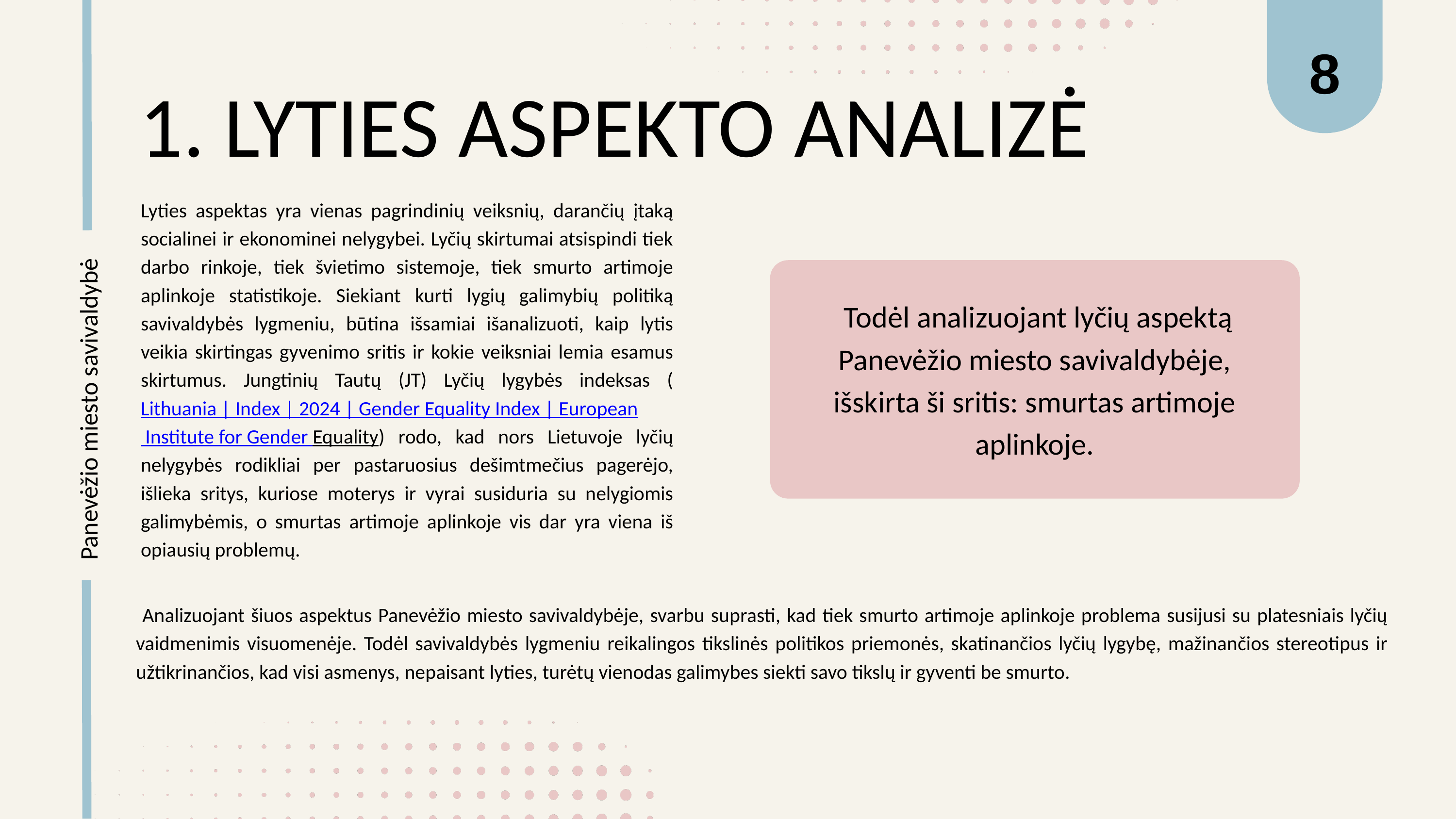

8

1. LYTIES ASPEKTO ANALIZĖ
Lyties aspektas yra vienas pagrindinių veiksnių, darančių įtaką socialinei ir ekonominei nelygybei. Lyčių skirtumai atsispindi tiek darbo rinkoje, tiek švietimo sistemoje, tiek smurto artimoje aplinkoje statistikoje. Siekiant kurti lygių galimybių politiką savivaldybės lygmeniu, būtina išsamiai išanalizuoti, kaip lytis veikia skirtingas gyvenimo sritis ir kokie veiksniai lemia esamus skirtumus. Jungtinių Tautų (JT) Lyčių lygybės indeksas (Lithuania | Index | 2024 | Gender Equality Index | European Institute for Gender Equality) rodo, kad nors Lietuvoje lyčių nelygybės rodikliai per pastaruosius dešimtmečius pagerėjo, išlieka sritys, kuriose moterys ir vyrai susiduria su nelygiomis galimybėmis, o smurtas artimoje aplinkoje vis dar yra viena iš opiausių problemų.

 Todėl analizuojant lyčių aspektą Panevėžio miesto savivaldybėje, išskirta ši sritis: smurtas artimoje aplinkoje.

Panevėžio miesto savivaldybė

 Analizuojant šiuos aspektus Panevėžio miesto savivaldybėje, svarbu suprasti, kad tiek smurto artimoje aplinkoje problema susijusi su platesniais lyčių vaidmenimis visuomenėje. Todėl savivaldybės lygmeniu reikalingos tikslinės politikos priemonės, skatinančios lyčių lygybę, mažinančios stereotipus ir užtikrinančios, kad visi asmenys, nepaisant lyties, turėtų vienodas galimybes siekti savo tikslų ir gyventi be smurto.